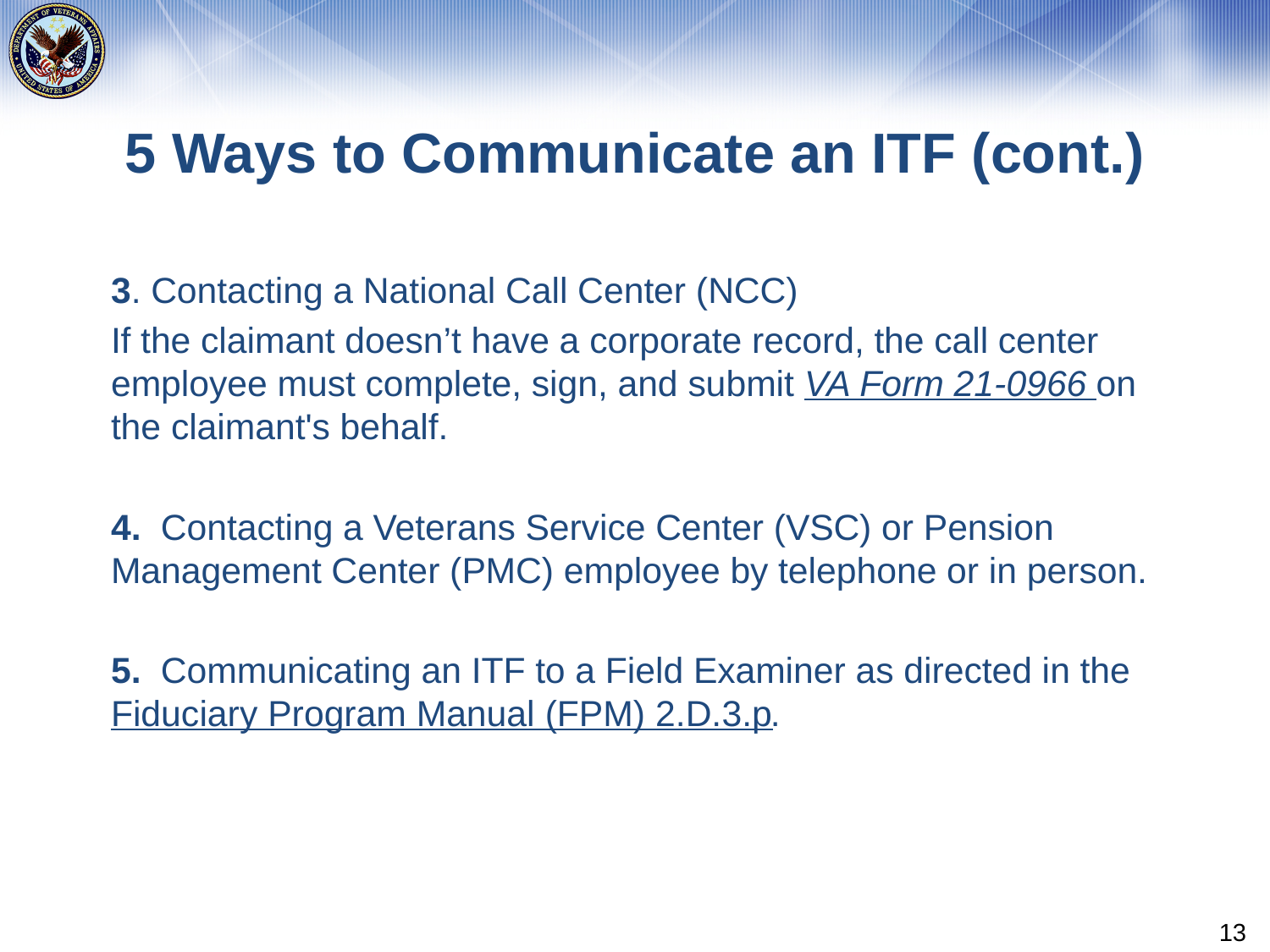

# 5 Ways to Communicate an ITF (cont.)
3. Contacting a National Call Center (NCC)
If the claimant doesn’t have a corporate record, the call center employee must complete, sign, and submit VA Form 21-0966 on the claimant's behalf.

4.  Contacting a Veterans Service Center (VSC) or Pension Management Center (PMC) employee by telephone or in person.

5.  Communicating an ITF to a Field Examiner as directed in the Fiduciary Program Manual (FPM) 2.D.3.p.

13